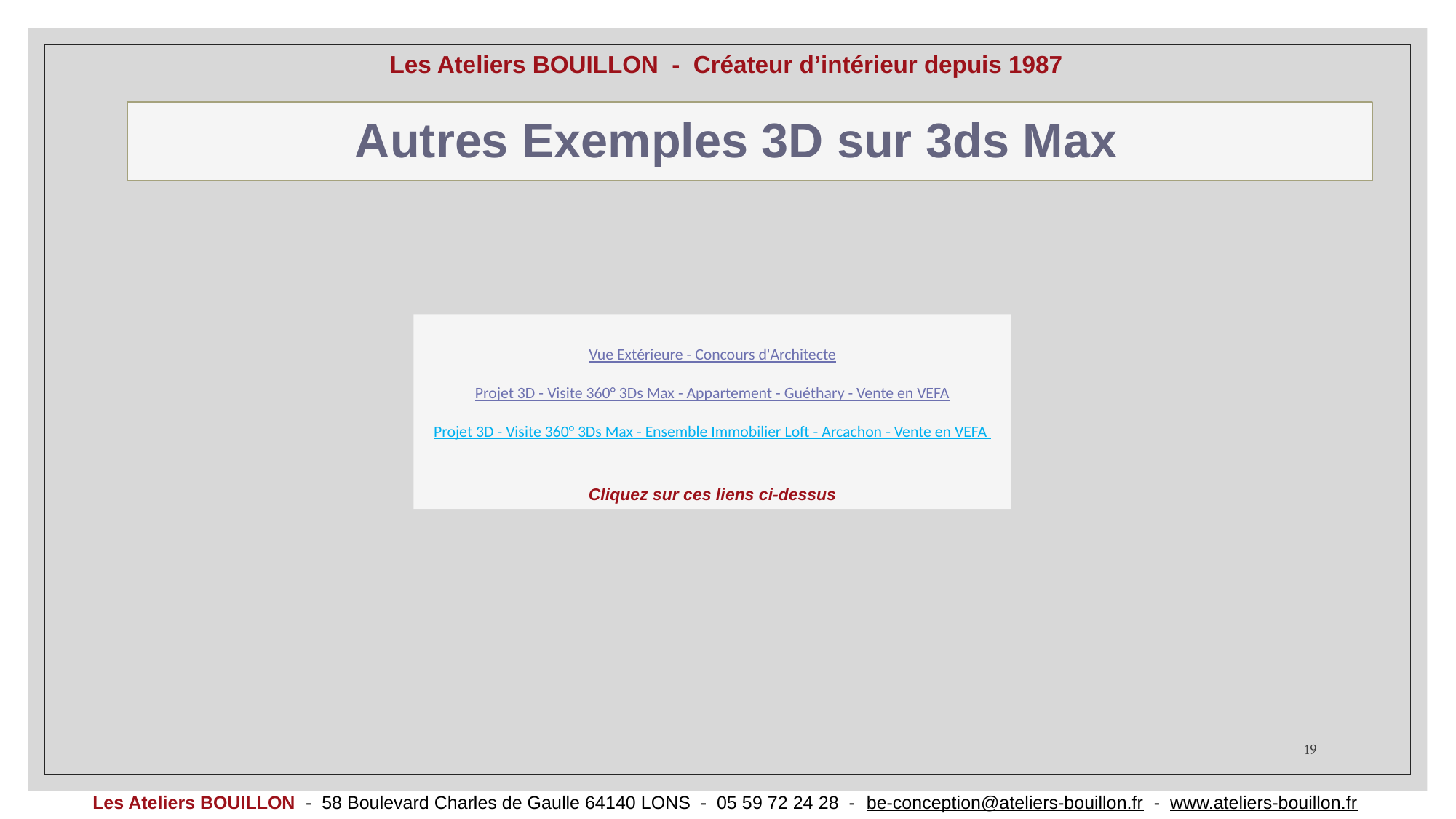

Les Ateliers BOUILLON  -  Créateur d’intérieur depuis 1987
Autres Exemples 3D sur 3ds Max

 Vue Extérieure - Concours d'Architecte

Projet 3D - Visite 360° 3Ds Max - Appartement - Guéthary - Vente en VEFA

Projet 3D - Visite 360° 3Ds Max - Ensemble Immobilier Loft - Arcachon - Vente en VEFA

Cliquez sur ces liens ci-dessus
19
Les Ateliers BOUILLON  -  58 Boulevard Charles de Gaulle 64140 LONS  -  05 59 72 24 28  -  be-conception@ateliers-bouillon.fr  -  www.ateliers-bouillon.fr